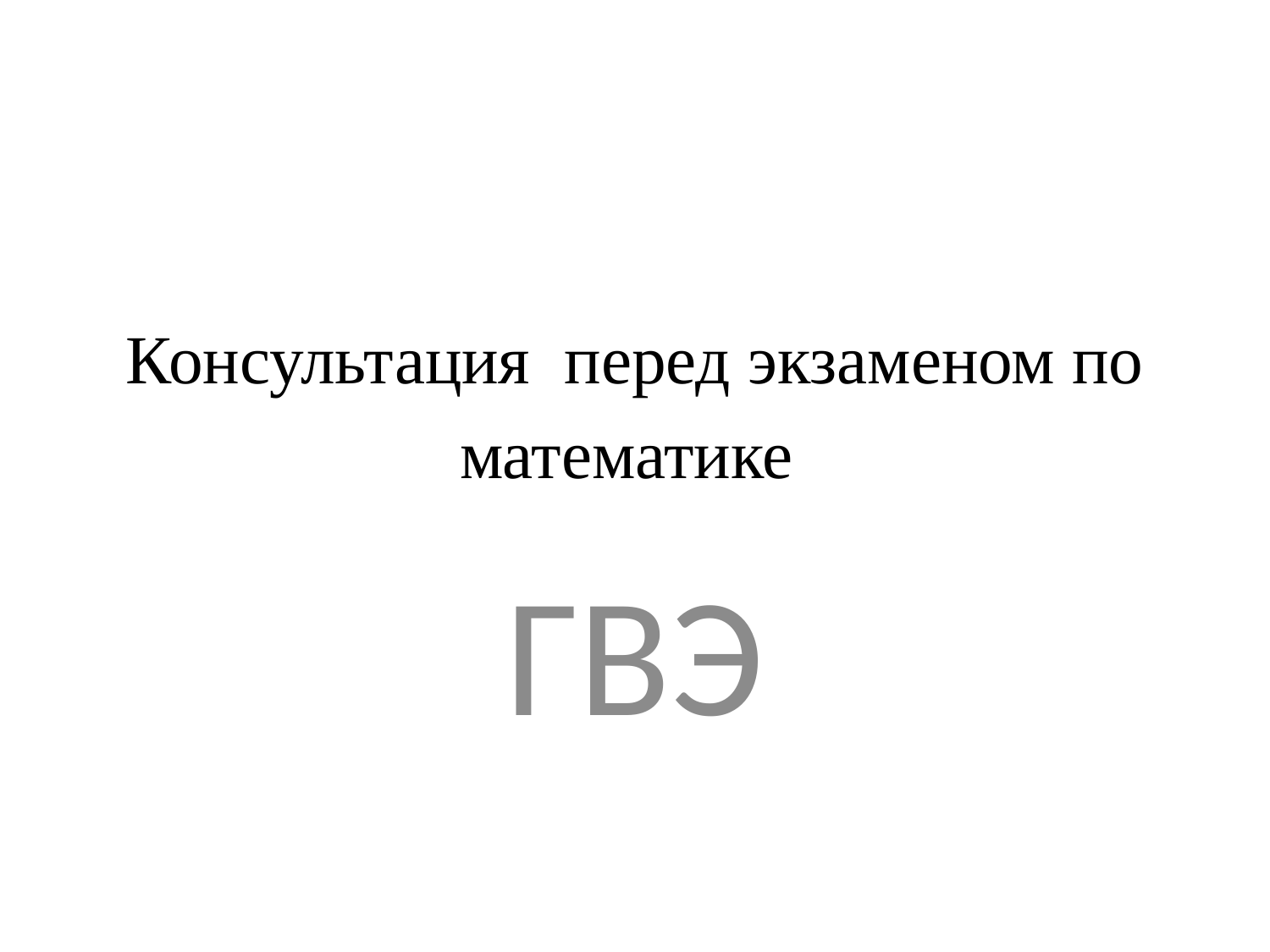

# Консультация  перед экзаменом по математике
ГВЭ